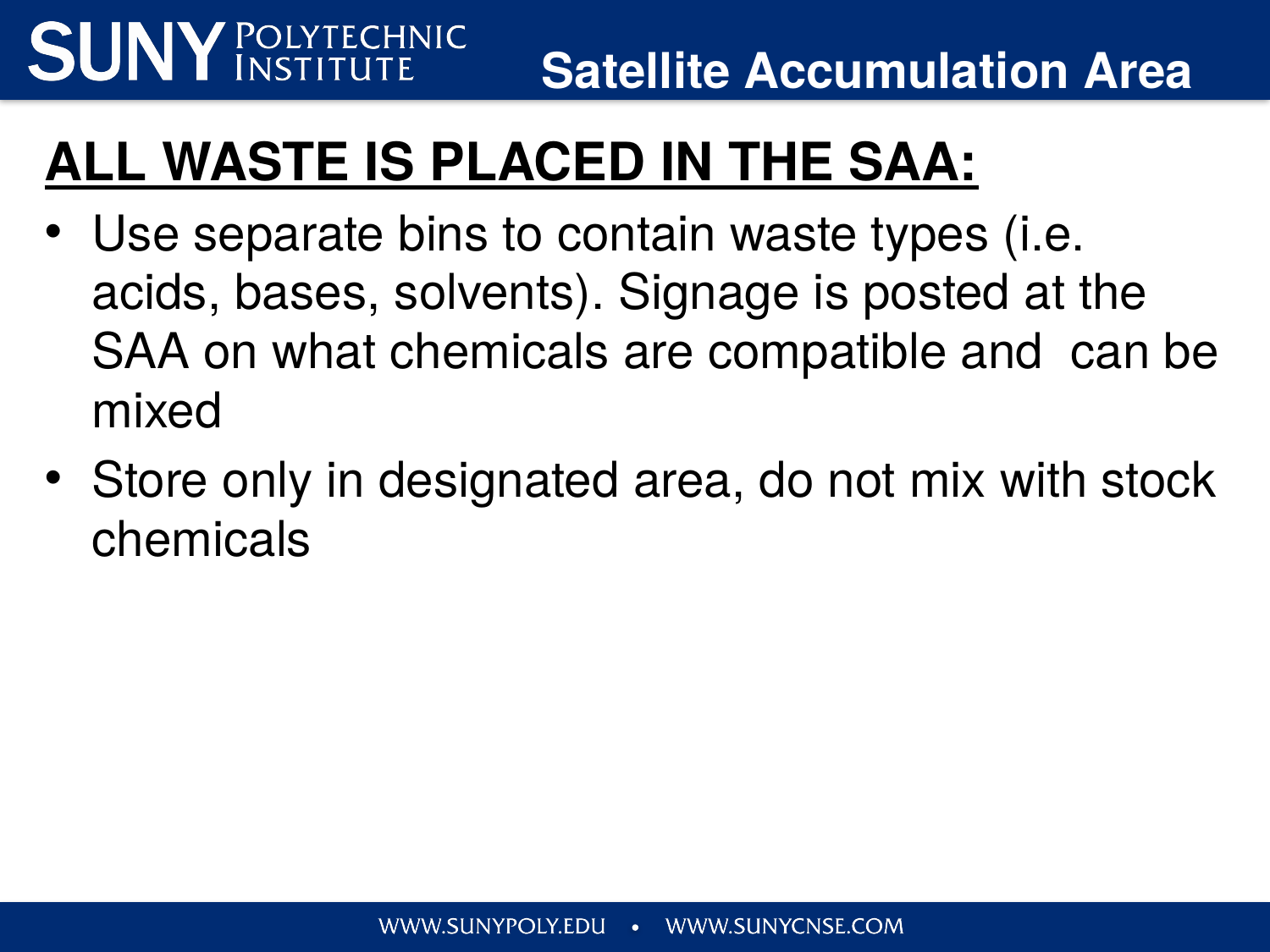

# Satellite Accumulation Area
ALL WASTE IS PLACED IN THE SAA:
Use separate bins to contain waste types (i.e. acids, bases, solvents). Signage is posted at the SAA on what chemicals are compatible and  can be mixed
Store only in designated area, do not mix with stock chemicals